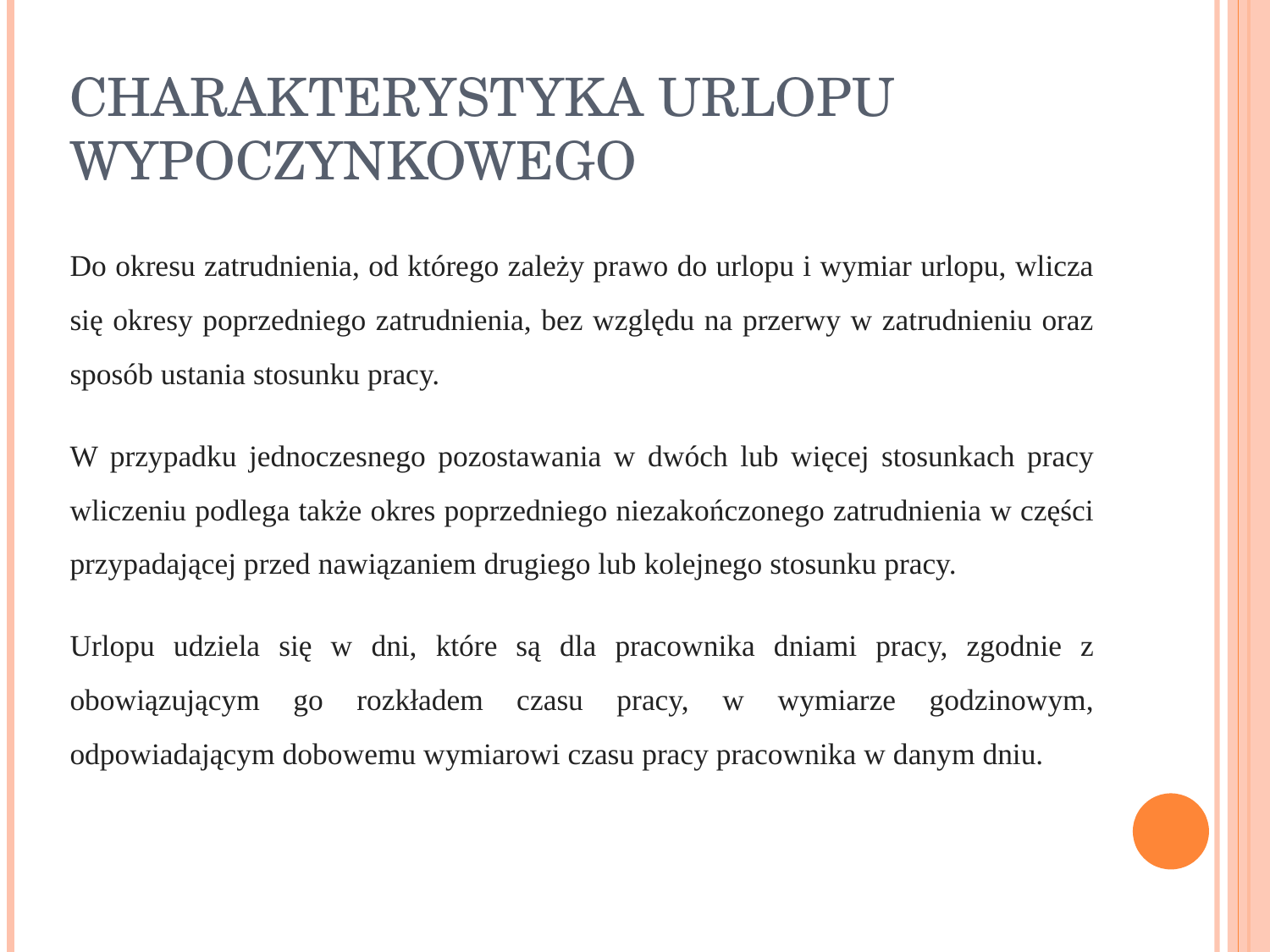

# Charakterystyka urlopu wypoczynkowego
Do okresu zatrudnienia, od którego zależy prawo do urlopu i wymiar urlopu, wlicza się okresy poprzedniego zatrudnienia, bez względu na przerwy w zatrudnieniu oraz sposób ustania stosunku pracy.
W przypadku jednoczesnego pozostawania w dwóch lub więcej stosunkach pracy wliczeniu podlega także okres poprzedniego niezakończonego zatrudnienia w części przypadającej przed nawiązaniem drugiego lub kolejnego stosunku pracy.
Urlopu udziela się w dni, które są dla pracownika dniami pracy, zgodnie z obowiązującym go rozkładem czasu pracy, w wymiarze godzinowym, odpowiadającym dobowemu wymiarowi czasu pracy pracownika w danym dniu.